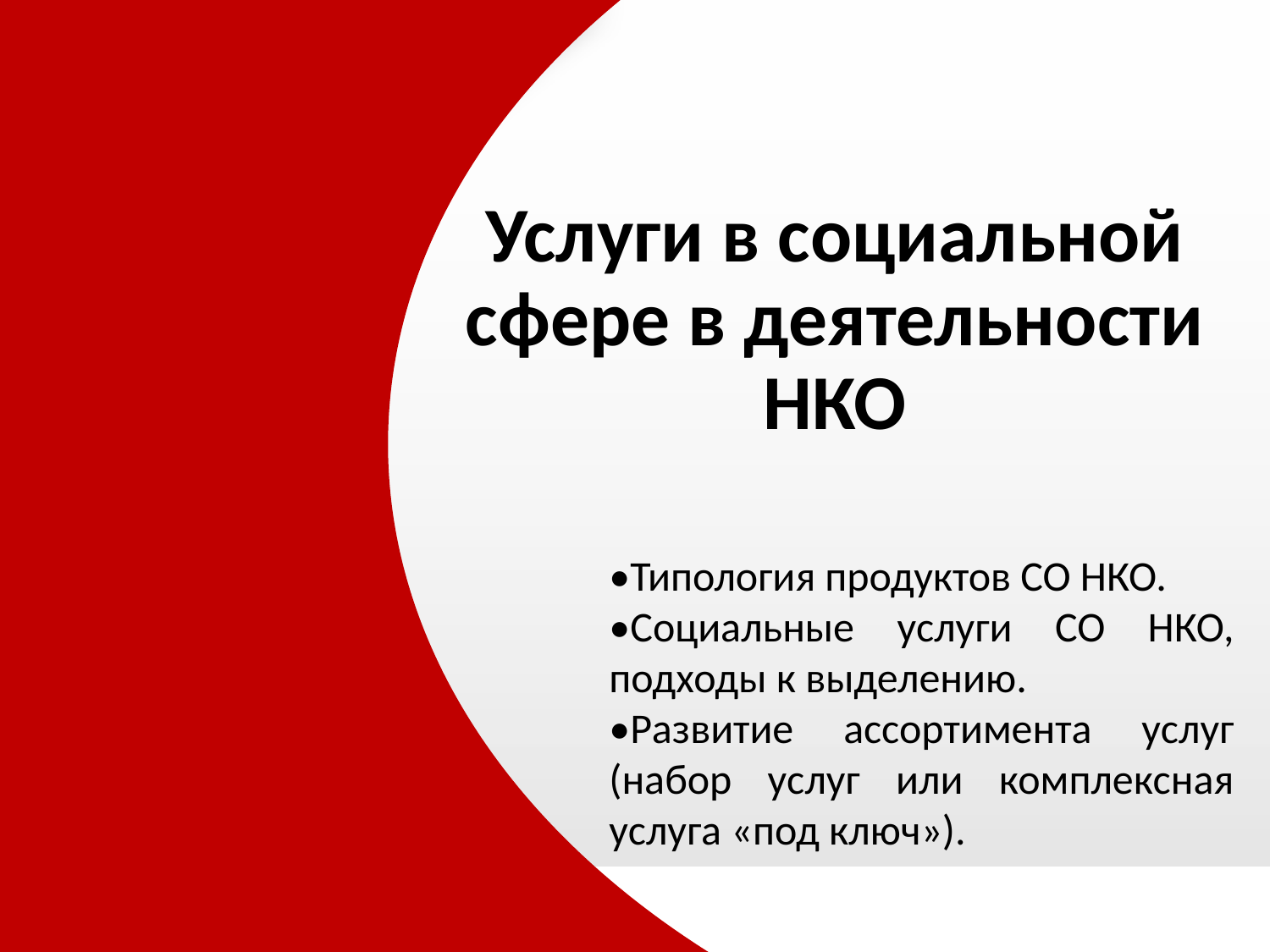

Услуги в социальной сфере в деятельности НКО
•Типология продуктов CO НКО.
•Социальные услуги CO НКО, подходы к выделению.
•Развитие ассортимента услуг (набор услуг или комплексная услуга «под ключ»).